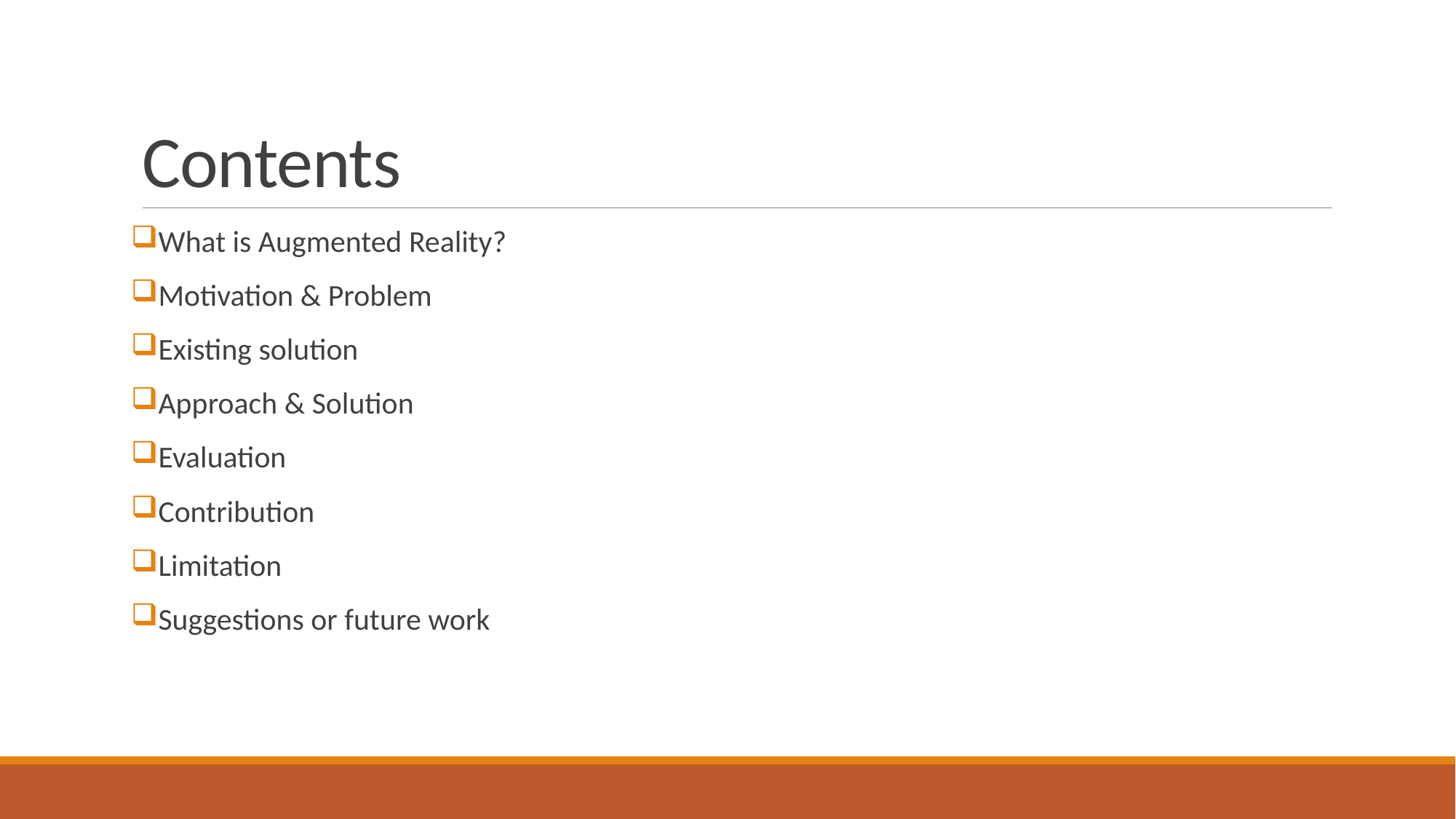

# Contents
What is Augmented Reality?
Motivation & Problem
Existing solution
Approach & Solution
Evaluation
Contribution
Limitation
Suggestions or future work